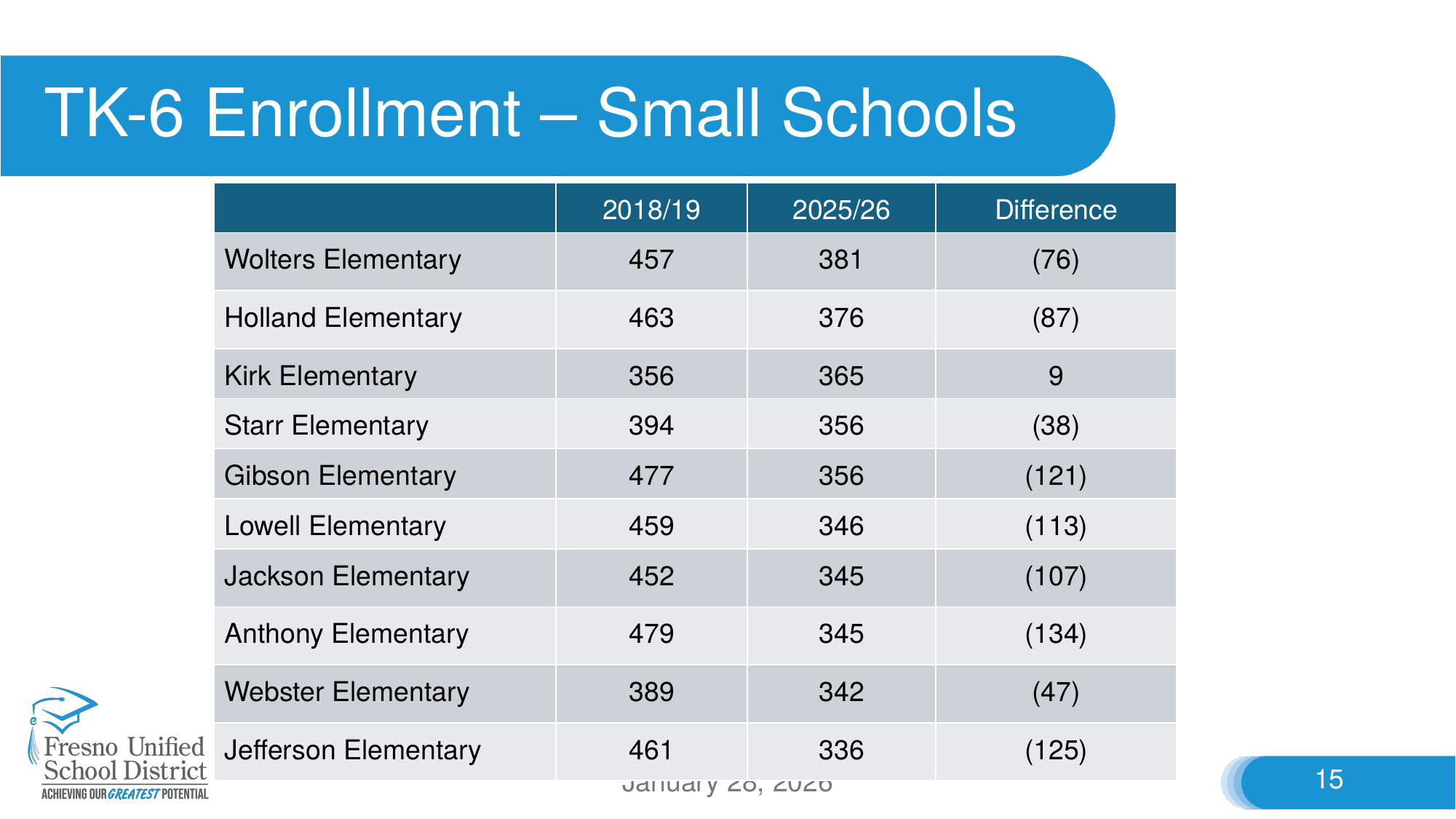

# TK-6 Enrollment – Small Schools
|  | 2018/19 | 2025/26 | Difference |
| --- | --- | --- | --- |
| Wolters Elementary | 457 | 381 | (76) |
| Holland Elementary | 463 | 376 | (87) |
| Kirk Elementary | 356 | 365 | 9 |
| Starr Elementary | 394 | 356 | (38) |
| Gibson Elementary | 477 | 356 | (121) |
| Lowell Elementary | 459 | 346 | (113) |
| Jackson Elementary | 452 | 345 | (107) |
| Anthony Elementary | 479 | 345 | (134) |
| Webster Elementary | 389 | 342 | (47) |
| Jefferson Elementary | 461 | 336 | (125) |
January 28, 2026
15